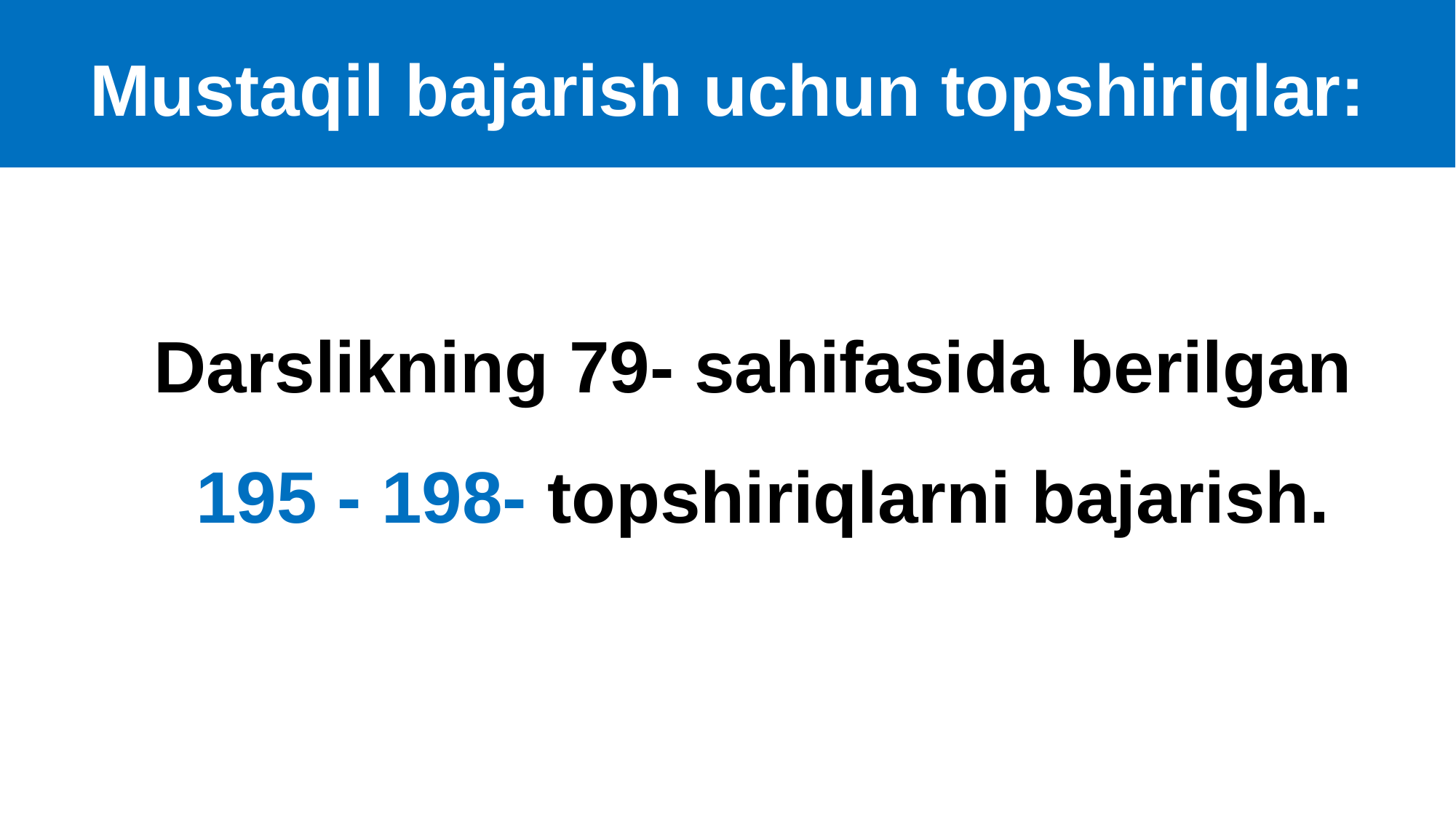

Mustaqil bajarish uchun topshiriqlar:
# Darslikning 79- sahifasida berilgan 195 - 198- topshiriqlarni bajarish.